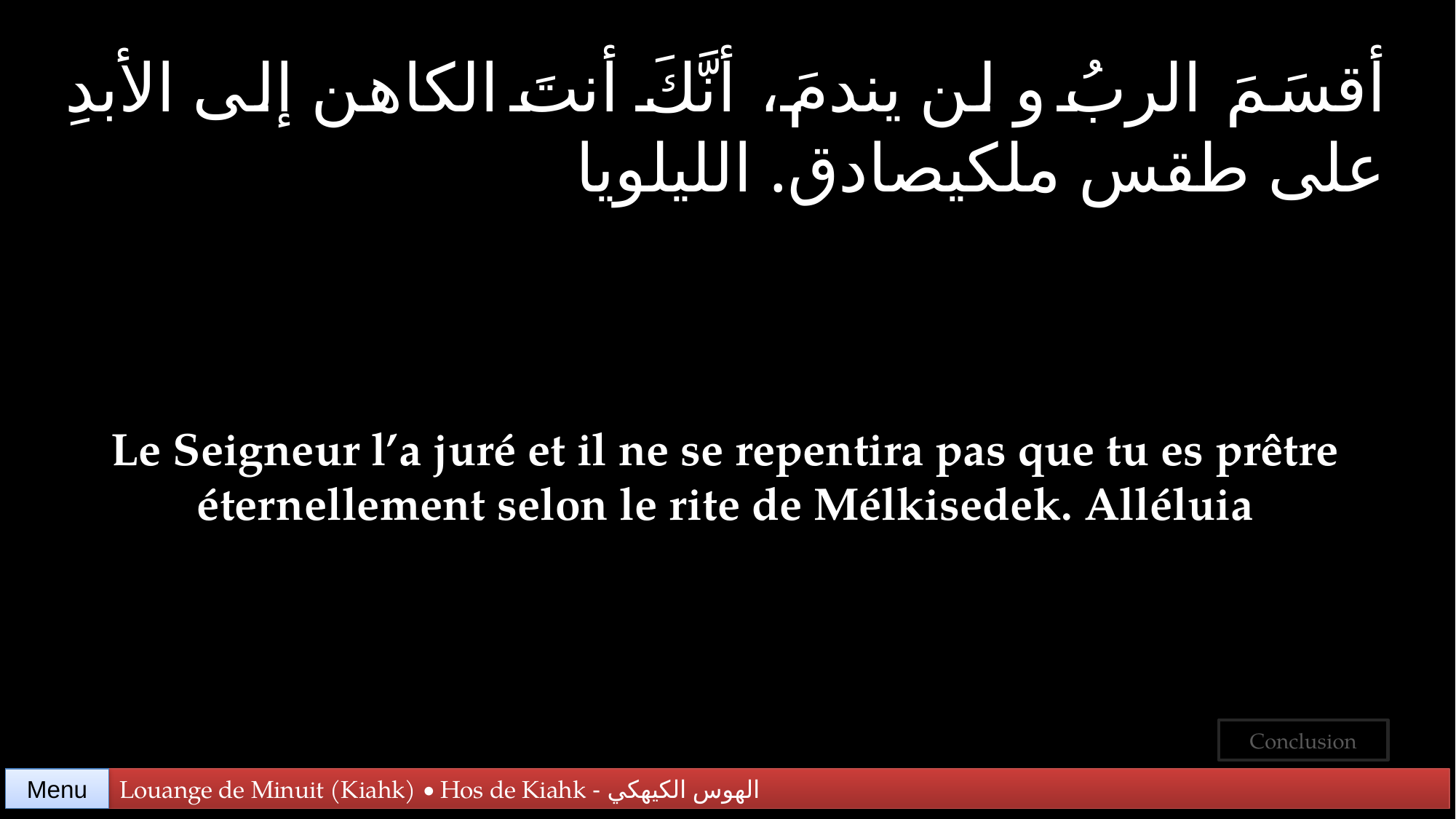

أقسَمَ الربُ و لن يندمَ، أنَّكَ أنتَ الكاهن إلى الأبدِ على طقس ملكيصادق. الليلويا
Le Seigneur l’a juré et il ne se repentira pas que tu es prêtre éternellement selon le rite de Mélkisedek. Alléluia
Conclusion
Menu
Louange de Minuit (Kiahk) • Hos de Kiahk - الهوس الكيهكي